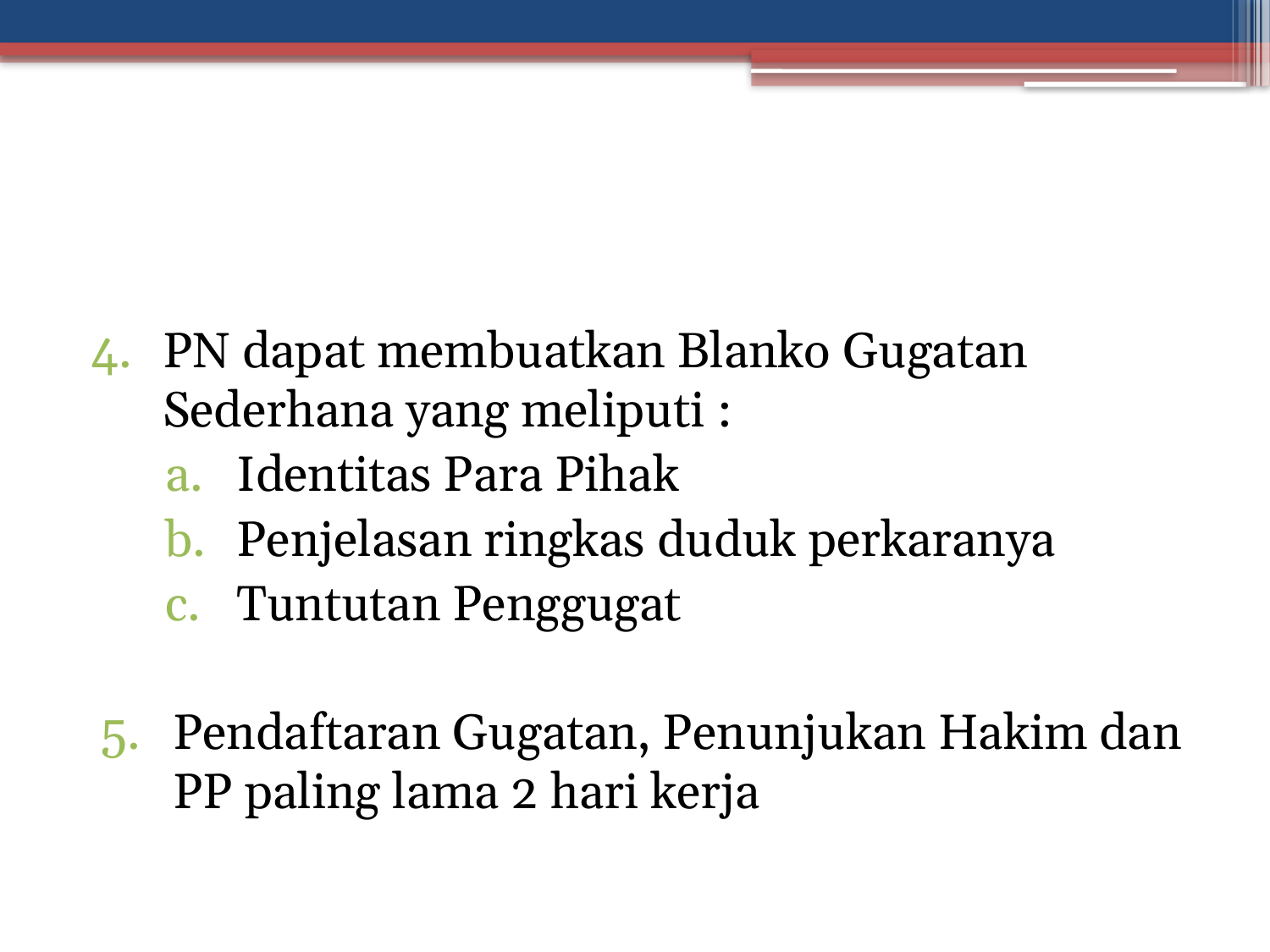

#
PN dapat membuatkan Blanko Gugatan Sederhana yang meliputi :
Identitas Para Pihak
Penjelasan ringkas duduk perkaranya
Tuntutan Penggugat

Pendaftaran Gugatan, Penunjukan Hakim dan PP paling lama 2 hari kerja